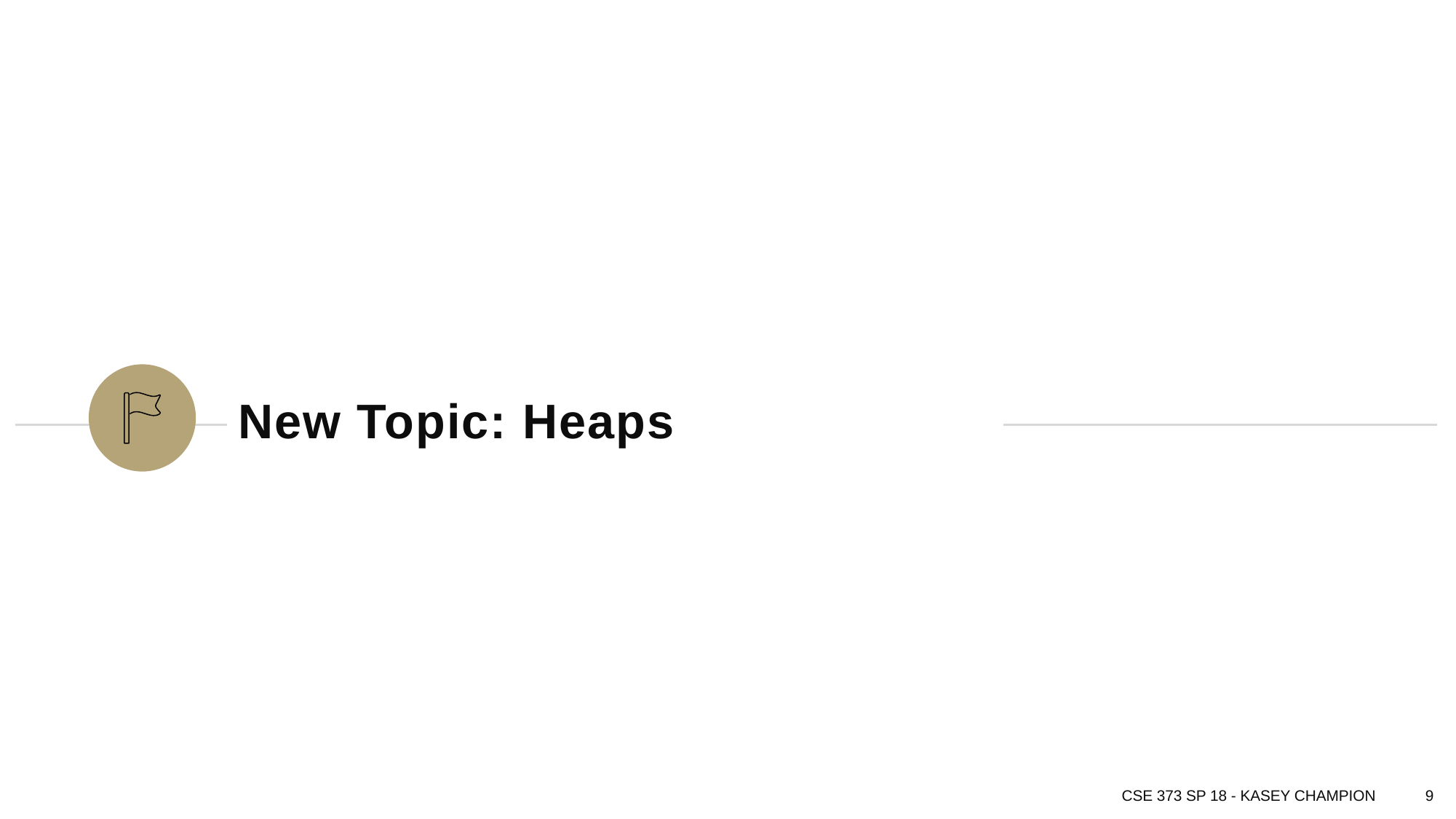

# New Topic: Heaps

CSE 373 SP 18 - Kasey Champion
9